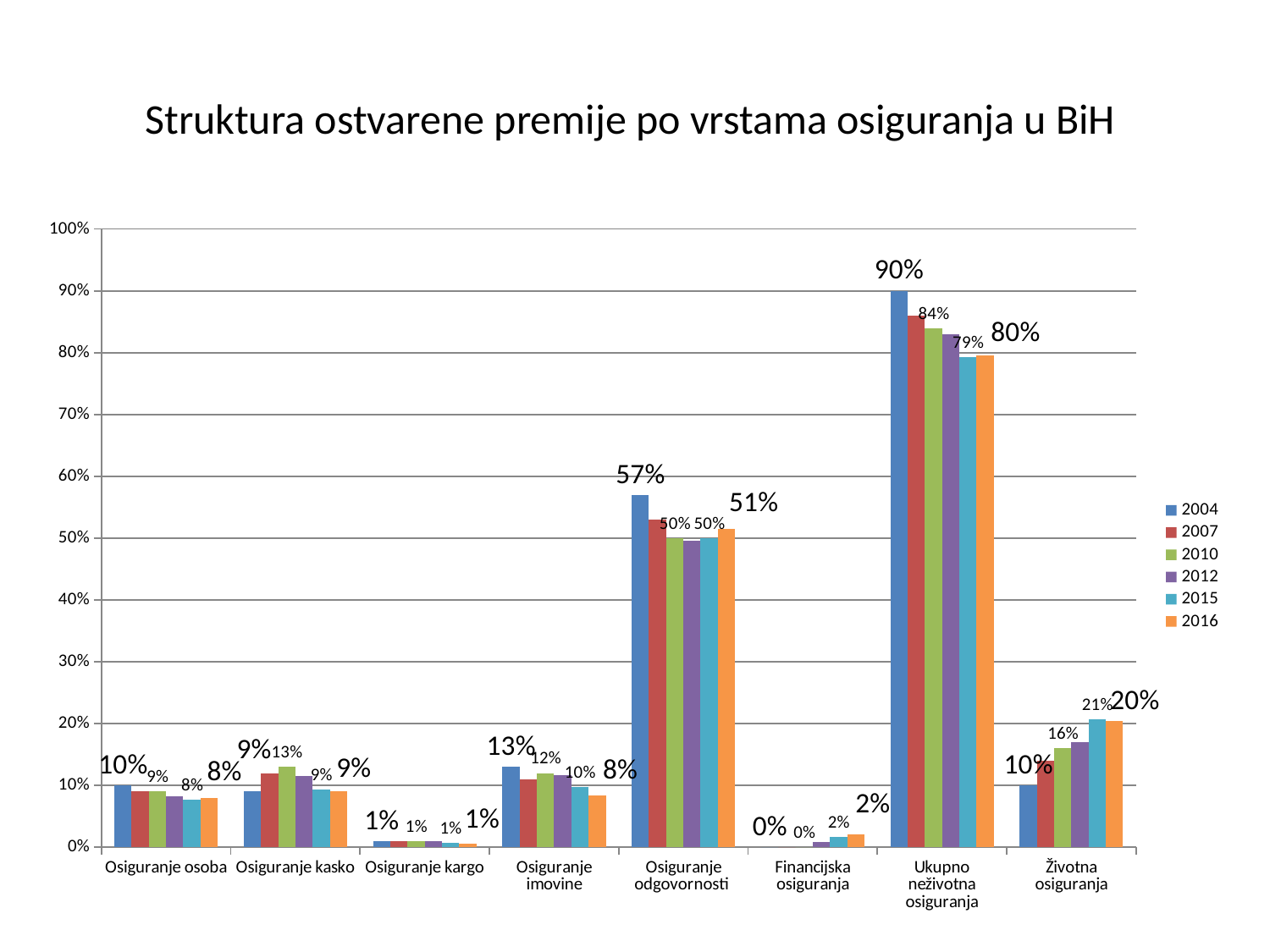

# Struktura ostvarene premije po vrstama osiguranja u BiH

### Chart

| Category | 2004 | 2007 | 2010 | 2012 | 2015 | 2016 |
|---|---|---|---|---|---|---|
| Osiguranje osoba | 0.1 | 0.09 | 0.09 | 0.08222379726858663 | 0.07748066006644709 | 0.07951997550762246 |
| Osiguranje kasko | 0.09 | 0.12 | 0.13 | 0.11467158856171585 | 0.09399287506568843 | 0.09078835912846622 |
| Osiguranje kargo | 0.01 | 0.01 | 0.01 | 0.01039245240351566 | 0.006689352494430681 | 0.006283375480209105 |
| Osiguranje imovine | 0.13 | 0.11 | 0.12 | 0.11704867095539083 | 0.09773507857856807 | 0.08376617815411837 |
| Osiguranje odgovornosti  | 0.57 | 0.53 | 0.5 | 0.49617286798523713 | 0.5001870341035332 | 0.5148420890563119 |
| Financijska osiguranja | 0.0 | 0.0 | 0.0 | 0.008906166860870287 | 0.016575655420340063 | 0.021007390452349298 |
| Ukupno neživotna osiguranja | 0.9 | 0.86 | 0.84 | 0.8294155440353164 | 0.7926606549233722 | 0.7962073677790773 |
| Životna osiguranja | 0.1 | 0.14 | 0.16 | 0.17058445596468363 | 0.2073393450766278 | 0.2037926322209228 |